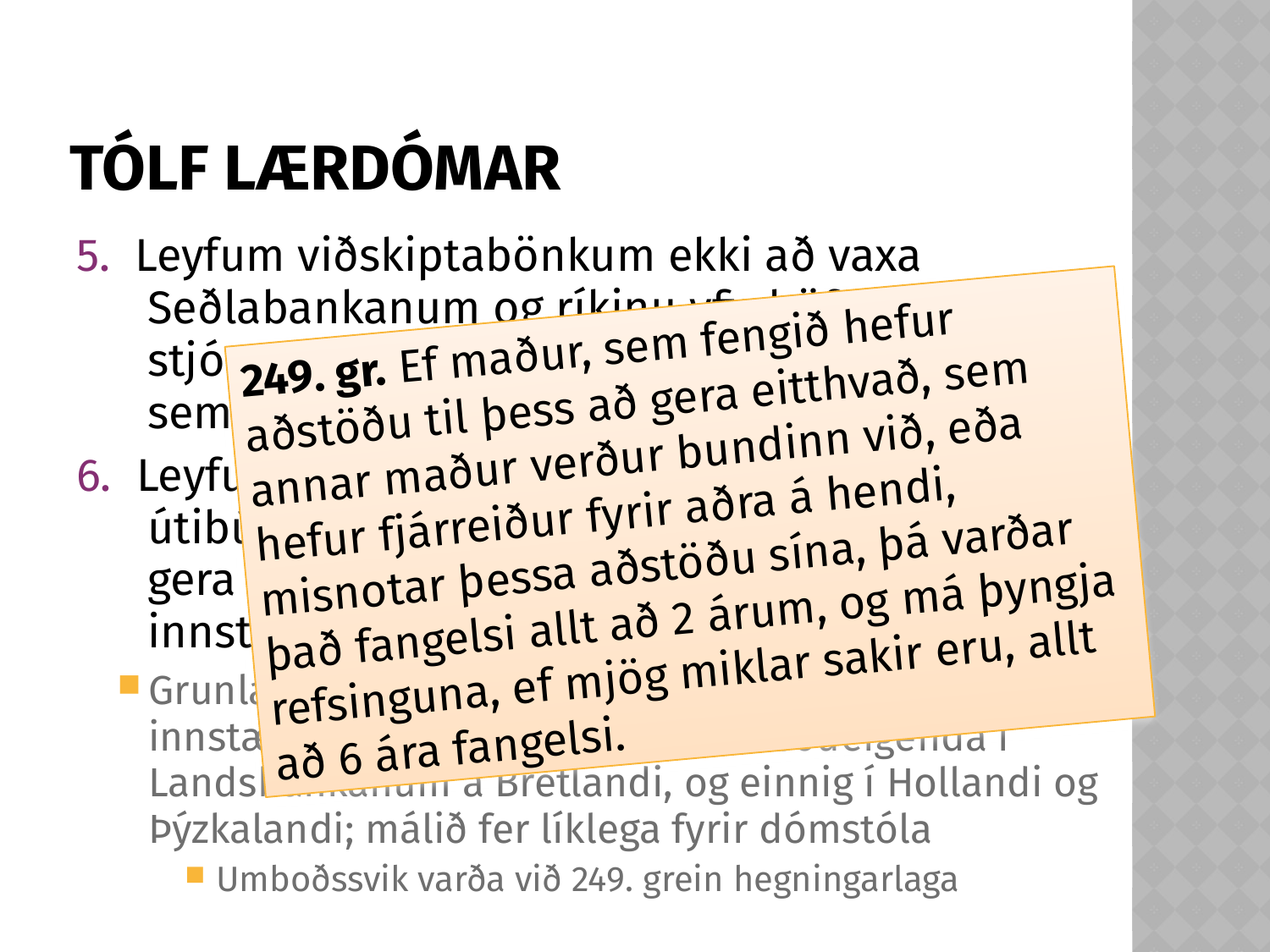

# Tólf lærdómar
5.  Leyfum viðskiptabönkum ekki að vaxa Seðlabankanum og ríkinu yfir höfuð, svo að stjórnvöld geti ekki staðið að baki bönkunum sem lánveitandi til þrautavara
6.  Leyfum viðskiptabönkum ekki að starfrækja útibú erlendis frekar en dótturfyrirtæki og gera skattgreiðendur heima fyrir ábyrga fyrir innstæðutryggingum erlendis
Grunlausir reyndust Íslendingar ábyrgir fyrir innstæðum 300.000 brezkra innstæðueigenda í Landsbankanum á Bretlandi, og einnig í Hollandi og Þýzkalandi; málið fer líklega fyrir dómstóla
Umboðssvik varða við 249. grein hegningarlaga

249. gr. Ef maður, sem fengið hefur aðstöðu til þess að gera eitthvað, sem annar maður verður bundinn við, eða hefur fjárreiður fyrir aðra á hendi, misnotar þessa aðstöðu sína, þá varðar það fangelsi allt að 2 árum, og má þyngja refsinguna, ef mjög miklar sakir eru, allt að 6 ára fangelsi.